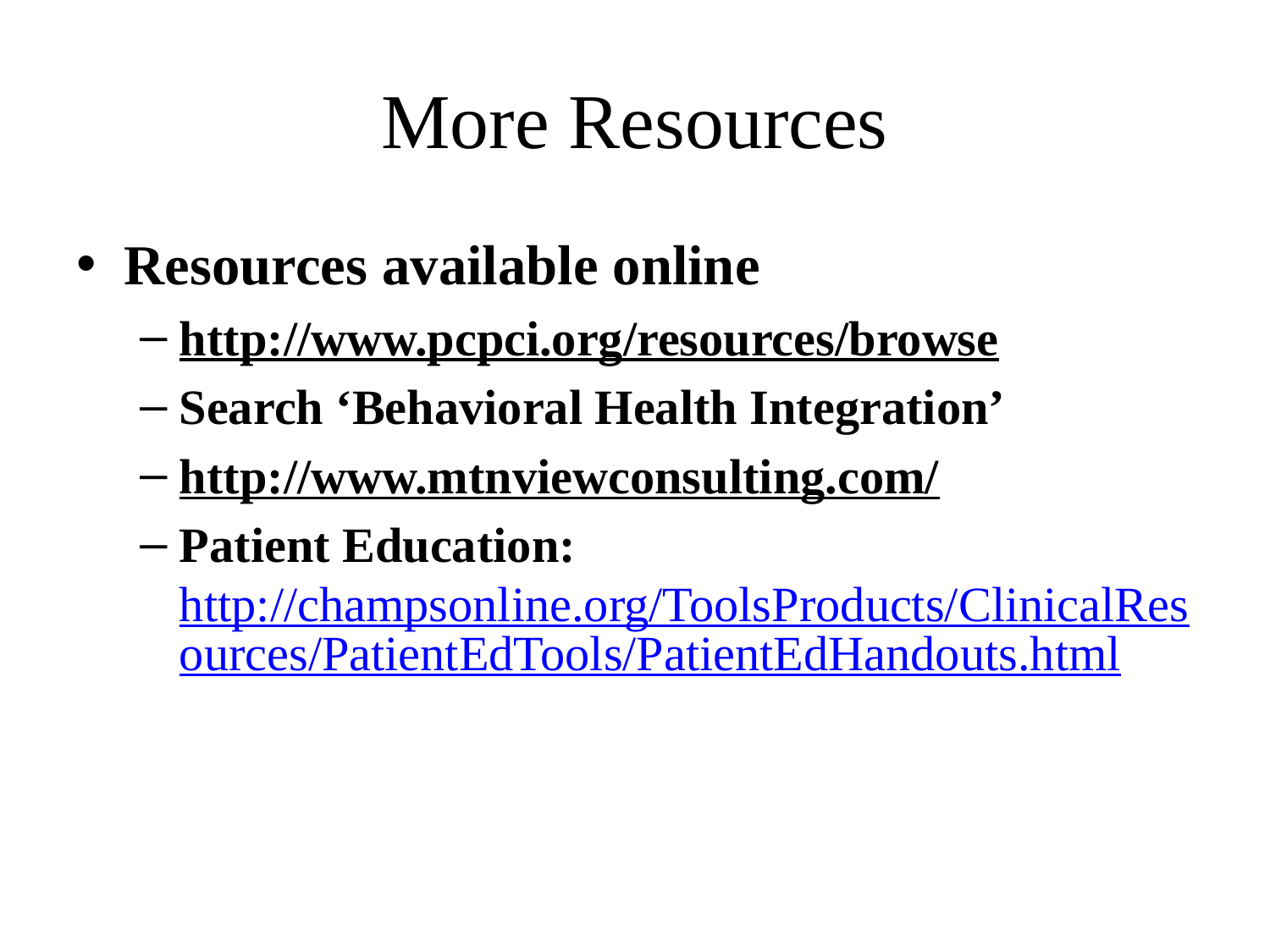

# More Resources
Resources available online
http://www.pcpci.org/resources/browse
Search ‘Behavioral Health Integration’
http://www.mtnviewconsulting.com/
Patient Education: http://champsonline.org/ToolsProducts/ClinicalResources/PatientEdTools/PatientEdHandouts.html